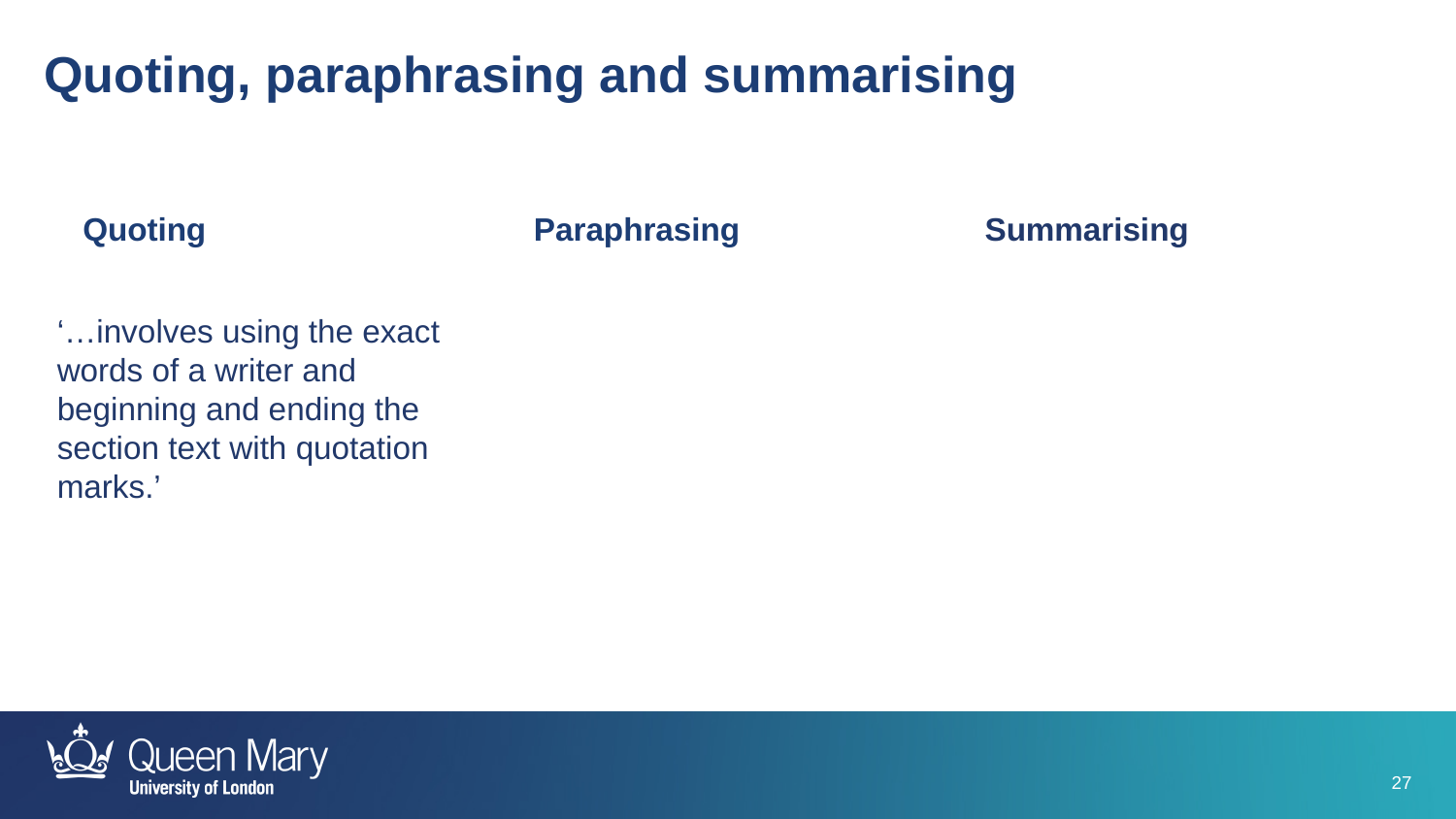

Quoting, paraphrasing and summarising
Quoting

Paraphrasing

Summarising

‘…involves using the exact words of a writer and beginning and ending the section text with quotation marks.’